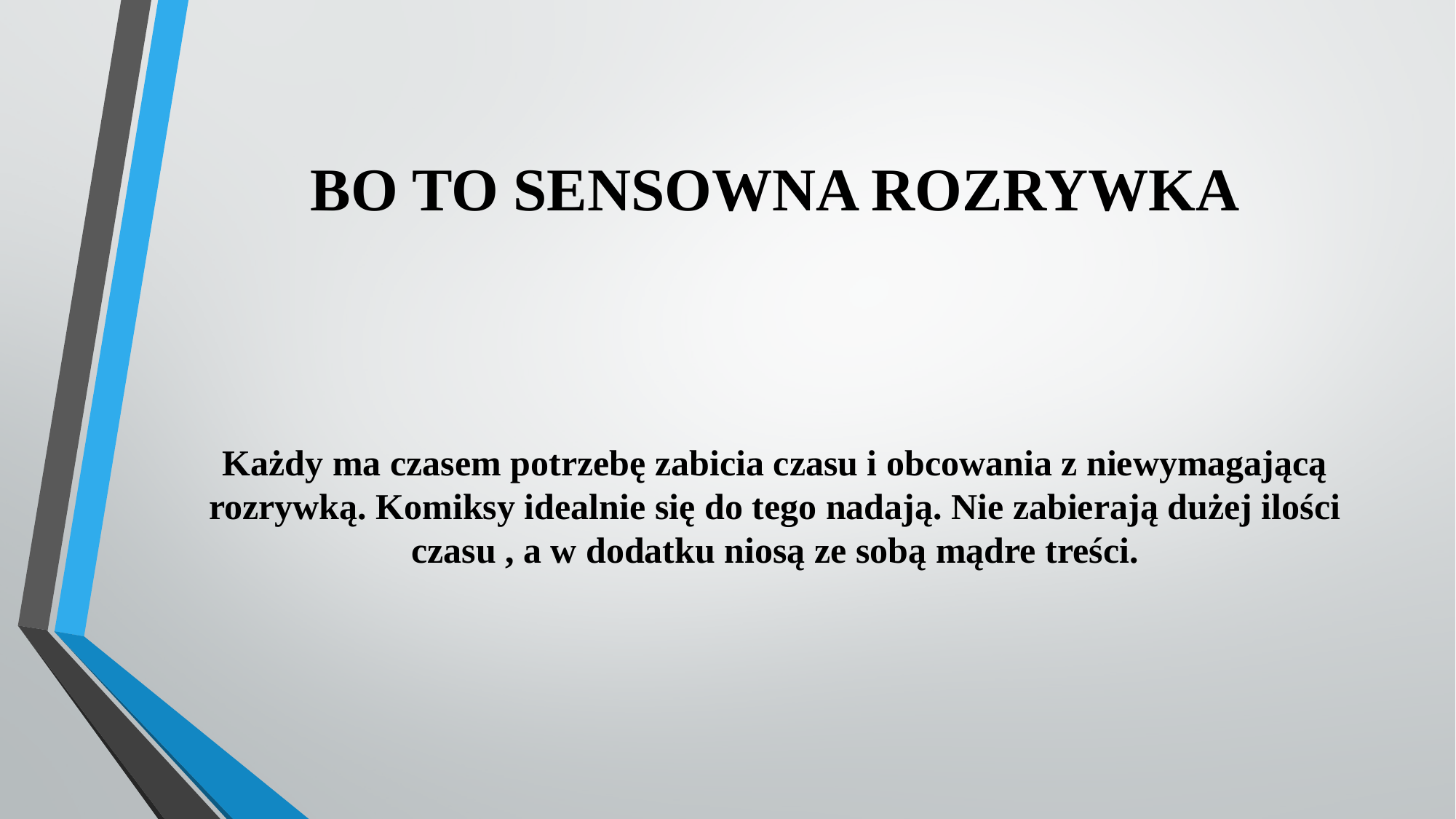

# BO TO SENSOWNA ROZRYWKA
Każdy ma czasem potrzebę zabicia czasu i obcowania z niewymagającą rozrywką. Komiksy idealnie się do tego nadają. Nie zabierają dużej ilości czasu , a w dodatku niosą ze sobą mądre treści.